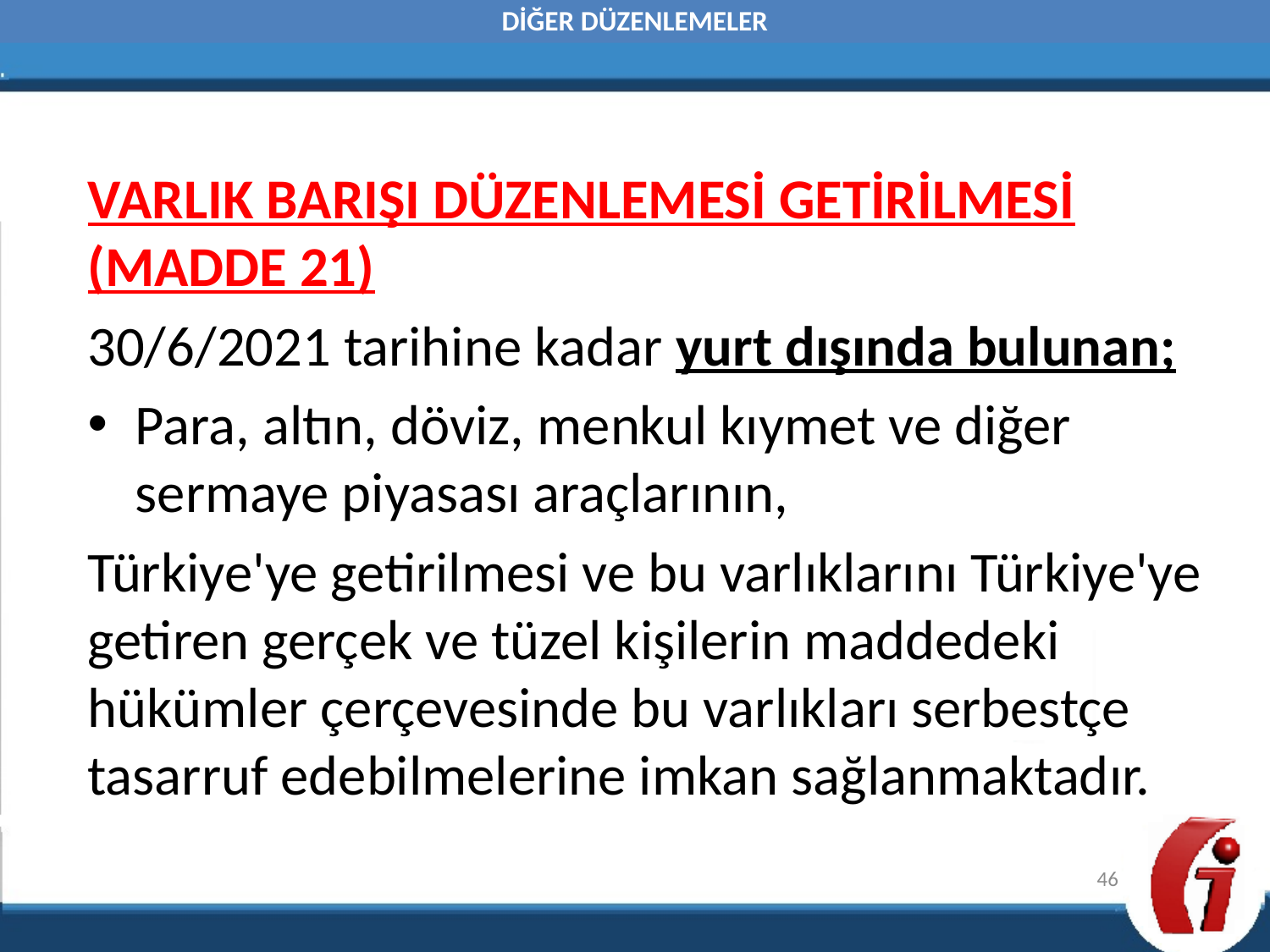

DİĞER DÜZENLEMELER
VARLIK BARIŞI DÜZENLEMESİ GETİRİLMESİ (MADDE 21)
30/6/2021 tarihine kadar yurt dışında bulunan;
Para, altın, döviz, menkul kıymet ve diğer sermaye piyasası araçlarının,
Türkiye'ye getirilmesi ve bu varlıklarını Türkiye'ye getiren gerçek ve tüzel kişilerin maddedeki hükümler çerçevesinde bu varlıkları serbestçe tasarruf edebilmelerine imkan sağlanmaktadır.
46